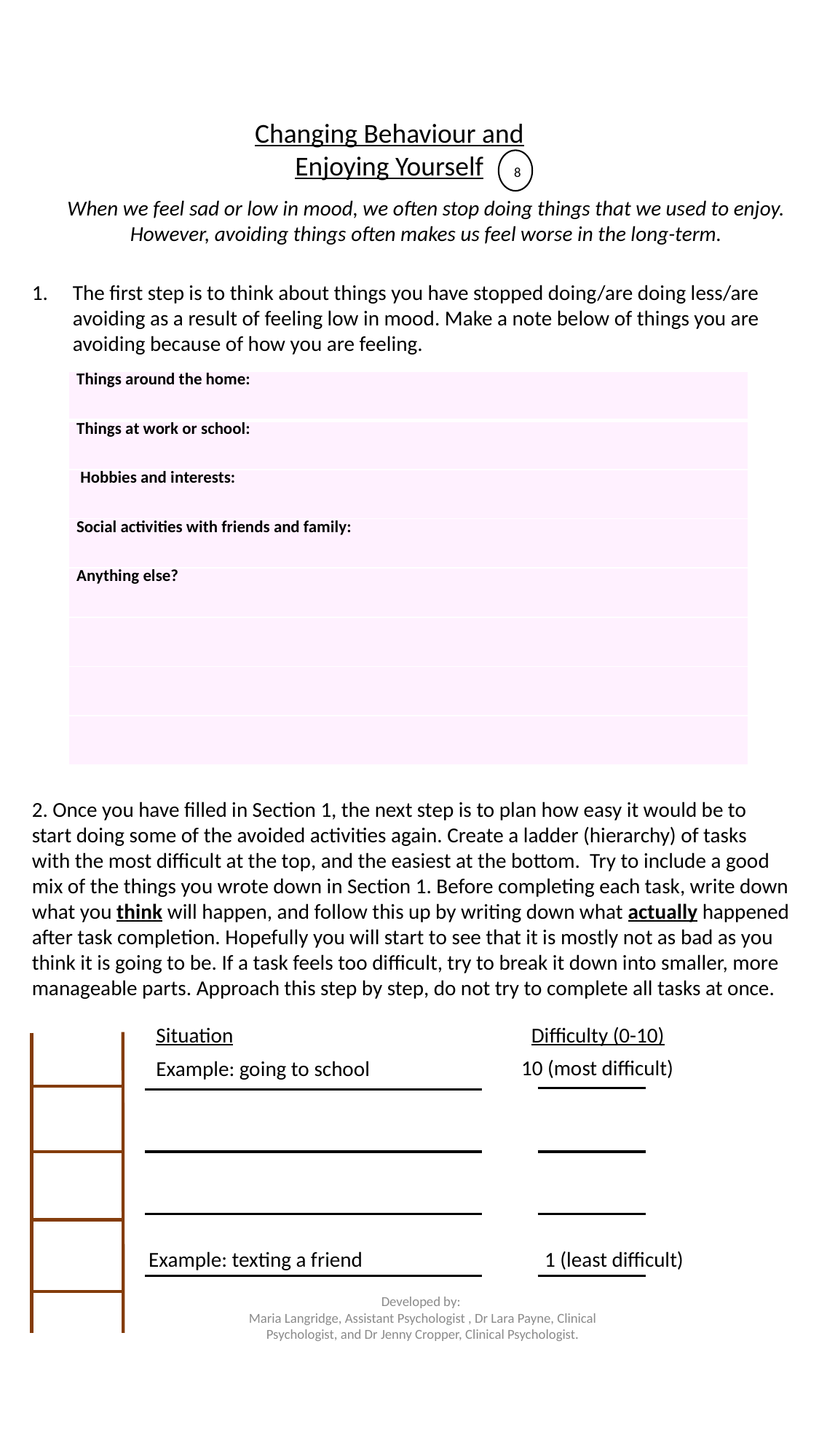

Changing Behaviour and Enjoying Yourself
8

When we feel sad or low in mood, we often stop doing things that we used to enjoy. However, avoiding things often makes us feel worse in the long-term.
The first step is to think about things you have stopped doing/are doing less/are avoiding as a result of feeling low in mood. Make a note below of things you are avoiding because of how you are feeling.

| Things around the home: |
| --- |
| Things at work or school: |
| Hobbies and interests: |
| Social activities with friends and family: |
| Anything else? |
|  |
|  |
|  |
2. Once you have filled in Section 1, the next step is to plan how easy it would be to start doing some of the avoided activities again. Create a ladder (hierarchy) of tasks with the most difficult at the top, and the easiest at the bottom.  Try to include a good mix of the things you wrote down in Section 1. Before completing each task, write down what you think will happen, and follow this up by writing down what actually happened after task completion. Hopefully you will start to see that it is mostly not as bad as you think it is going to be. If a task feels too difficult, try to break it down into smaller, more manageable parts. Approach this step by step, do not try to complete all tasks at once.

Situation                                                               Difficulty (0-10)
10 (most difficult)
Example: going to school
Example: texting a friend
1 (least difficult)
Developed by:
Maria Langridge, Assistant Psychologist , Dr Lara Payne, Clinical Psychologist, and Dr Jenny Cropper, Clinical Psychologist.